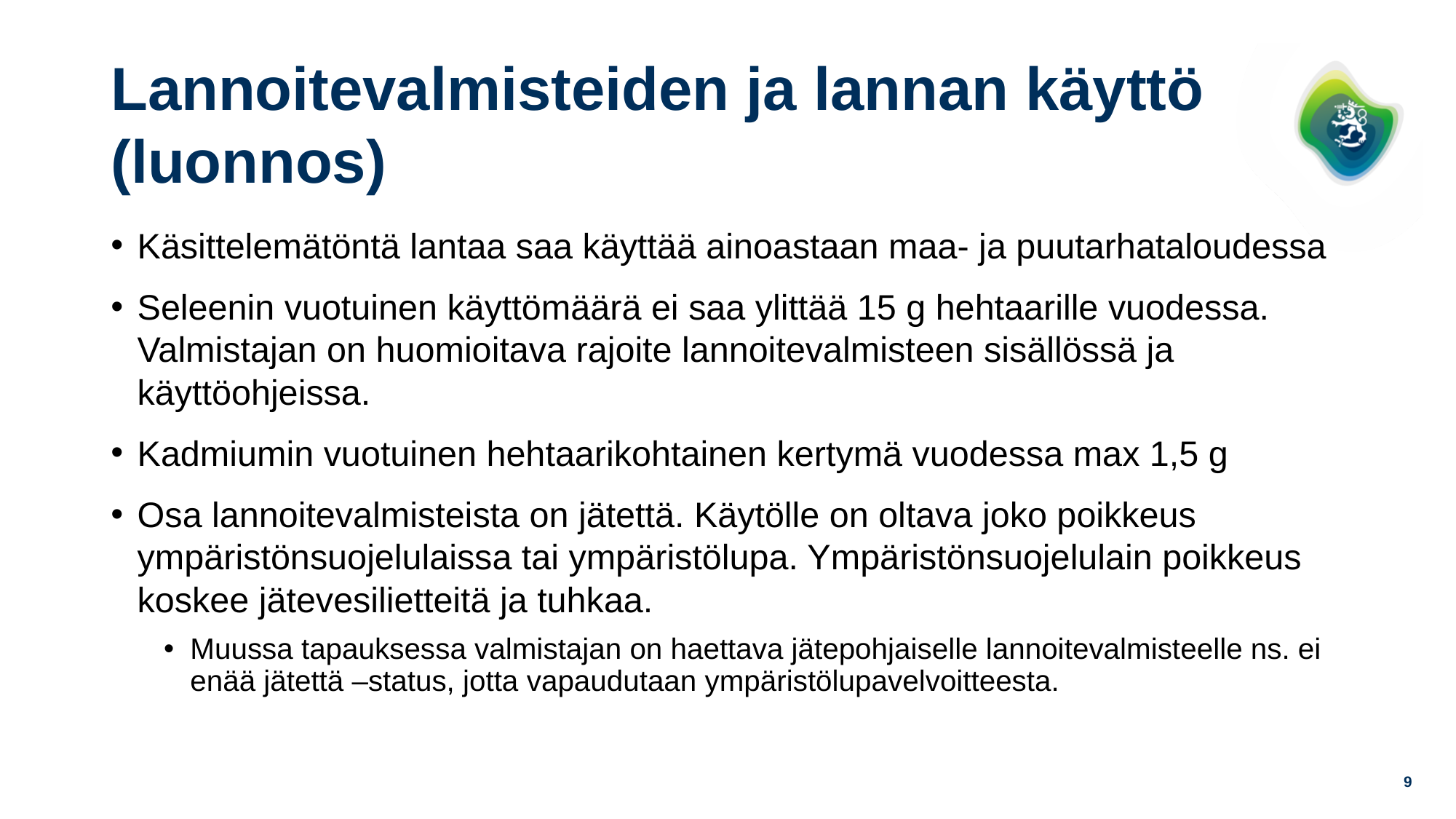

# Lannoitevalmisteiden ja lannan käyttö (luonnos)
Käsittelemätöntä lantaa saa käyttää ainoastaan maa- ja puutarhataloudessa
Seleenin vuotuinen käyttömäärä ei saa ylittää 15 g hehtaarille vuodessa. Valmistajan on huomioitava rajoite lannoitevalmisteen sisällössä ja käyttöohjeissa.
Kadmiumin vuotuinen hehtaarikohtainen kertymä vuodessa max 1,5 g
Osa lannoitevalmisteista on jätettä. Käytölle on oltava joko poikkeus ympäristönsuojelulaissa tai ympäristölupa. Ympäristönsuojelulain poikkeus koskee jätevesilietteitä ja tuhkaa.
Muussa tapauksessa valmistajan on haettava jätepohjaiselle lannoitevalmisteelle ns. ei enää jätettä –status, jotta vapaudutaan ympäristölupavelvoitteesta.

9